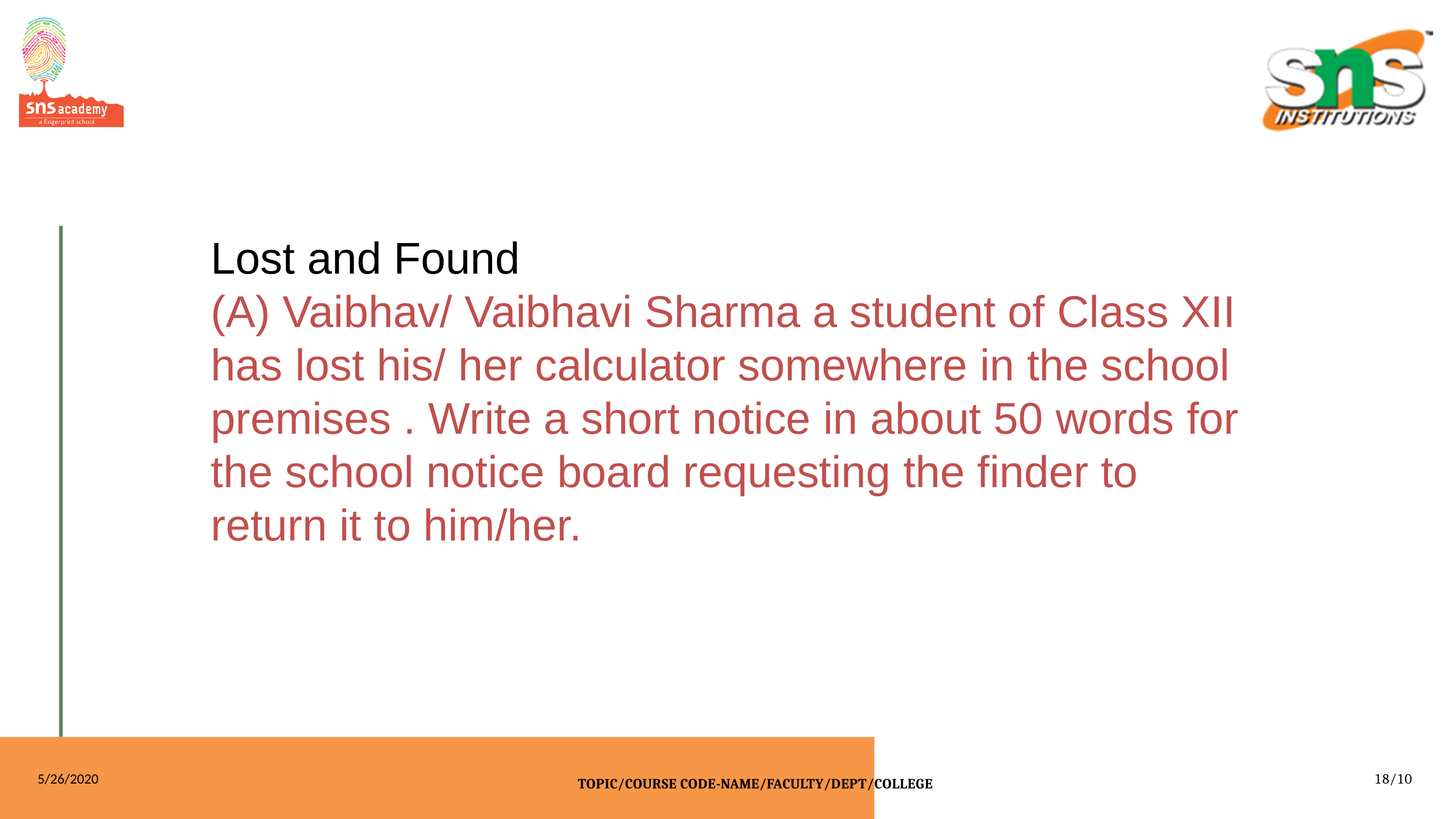

Lost and Found
(A) Vaibhav/ Vaibhavi Sharma a student of Class XII has lost his/ her calculator somewhere in the school premises . Write a short notice in about 50 words for the school notice board requesting the finder to return it to him/her.

5/26/2020
18/10
TOPIC/COURSE CODE-NAME/FACULTY/DEPT/COLLEGE